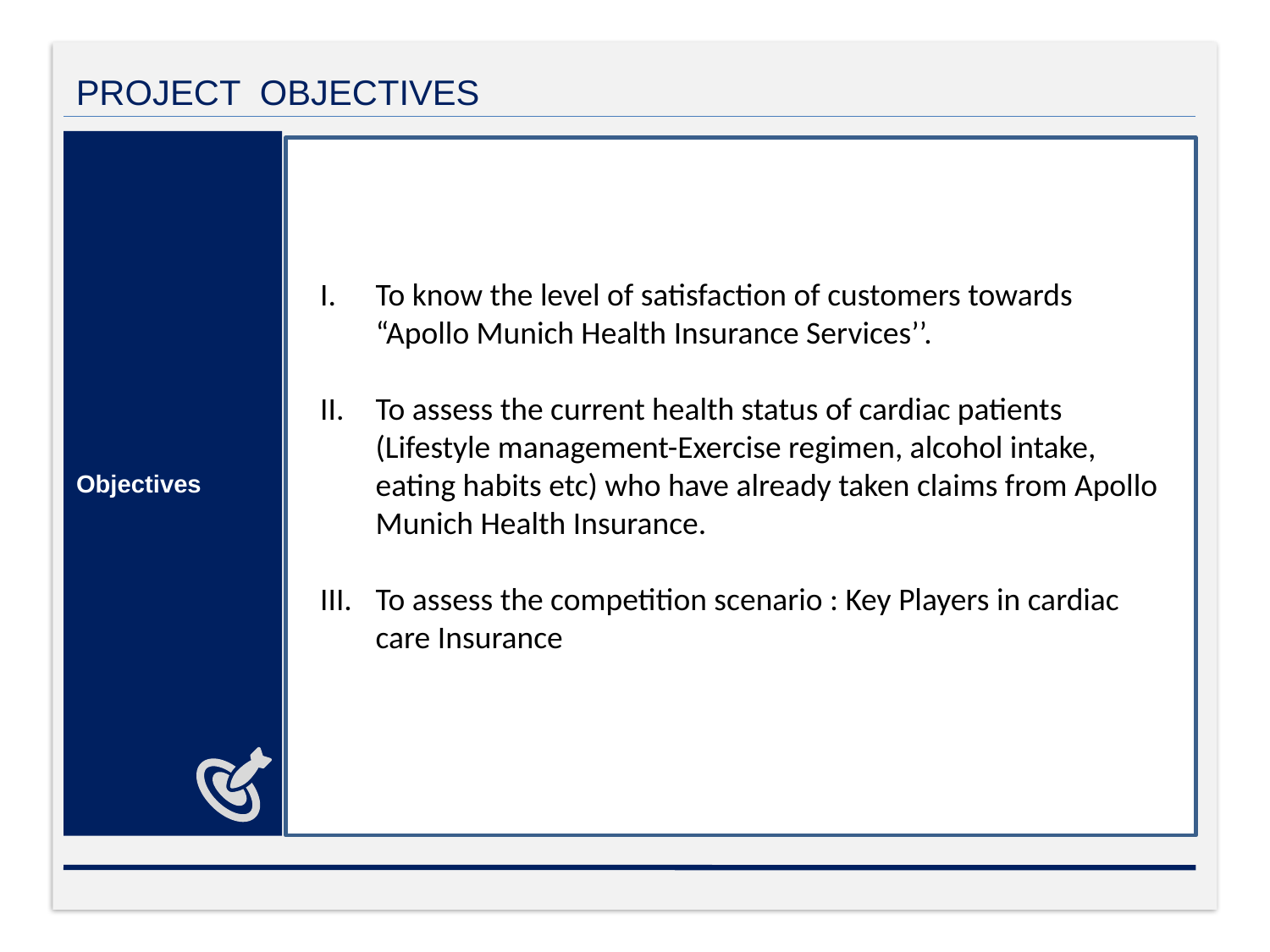

PROJECT  OBJECTIVES
Objectives

To know the level of satisfaction of customers towards “Apollo Munich Health Insurance Services’’.

To assess the current health status of cardiac patients (Lifestyle management-Exercise regimen, alcohol intake, eating habits etc) who have already taken claims from Apollo Munich Health Insurance.

To assess the competition scenario : Key Players in cardiac care Insurance